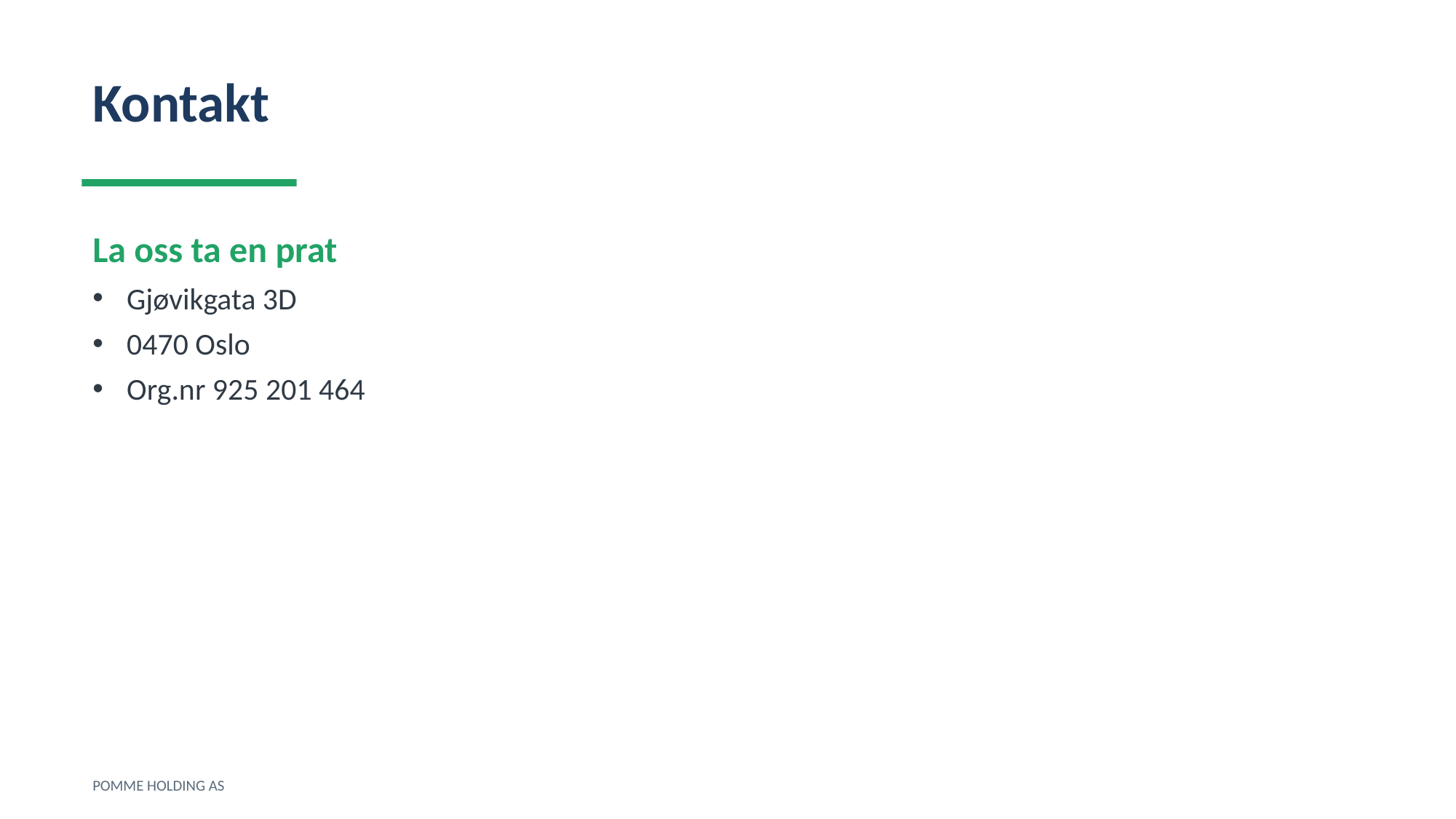

Kontakt

La oss ta en prat
Gjøvikgata 3D
0470 Oslo
Org.nr 925 201 464
POMME HOLDING AS